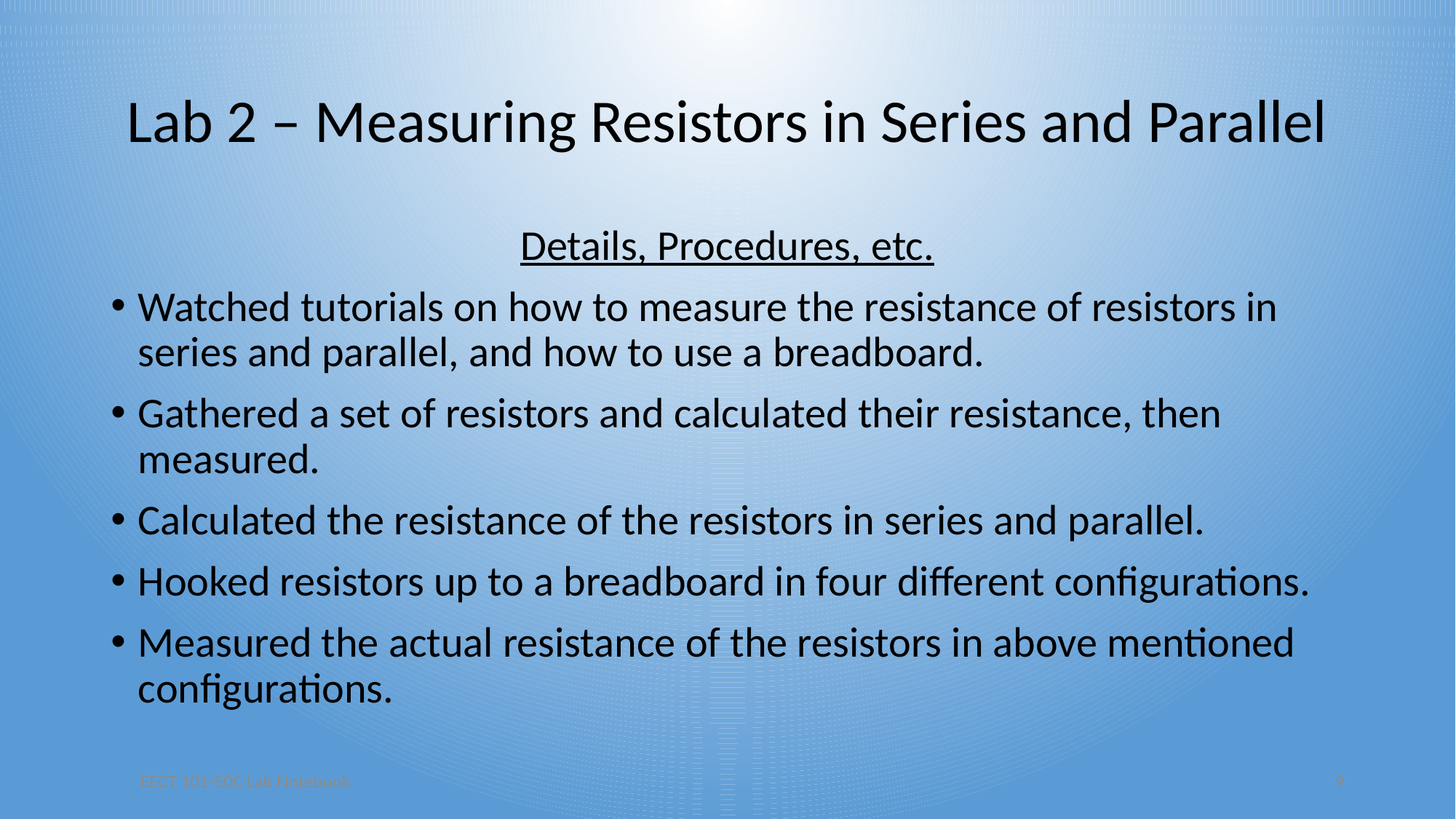

# Lab 2 – Measuring Resistors in Series and Parallel
Details, Procedures, etc.
Watched tutorials on how to measure the resistance of resistors in series and parallel, and how to use a breadboard.
Gathered a set of resistors and calculated their resistance, then measured.
Calculated the resistance of the resistors in series and parallel.
Hooked resistors up to a breadboard in four different configurations.
Measured the actual resistance of the resistors in above mentioned configurations.

EECT 101-50C Lab Notebook
9